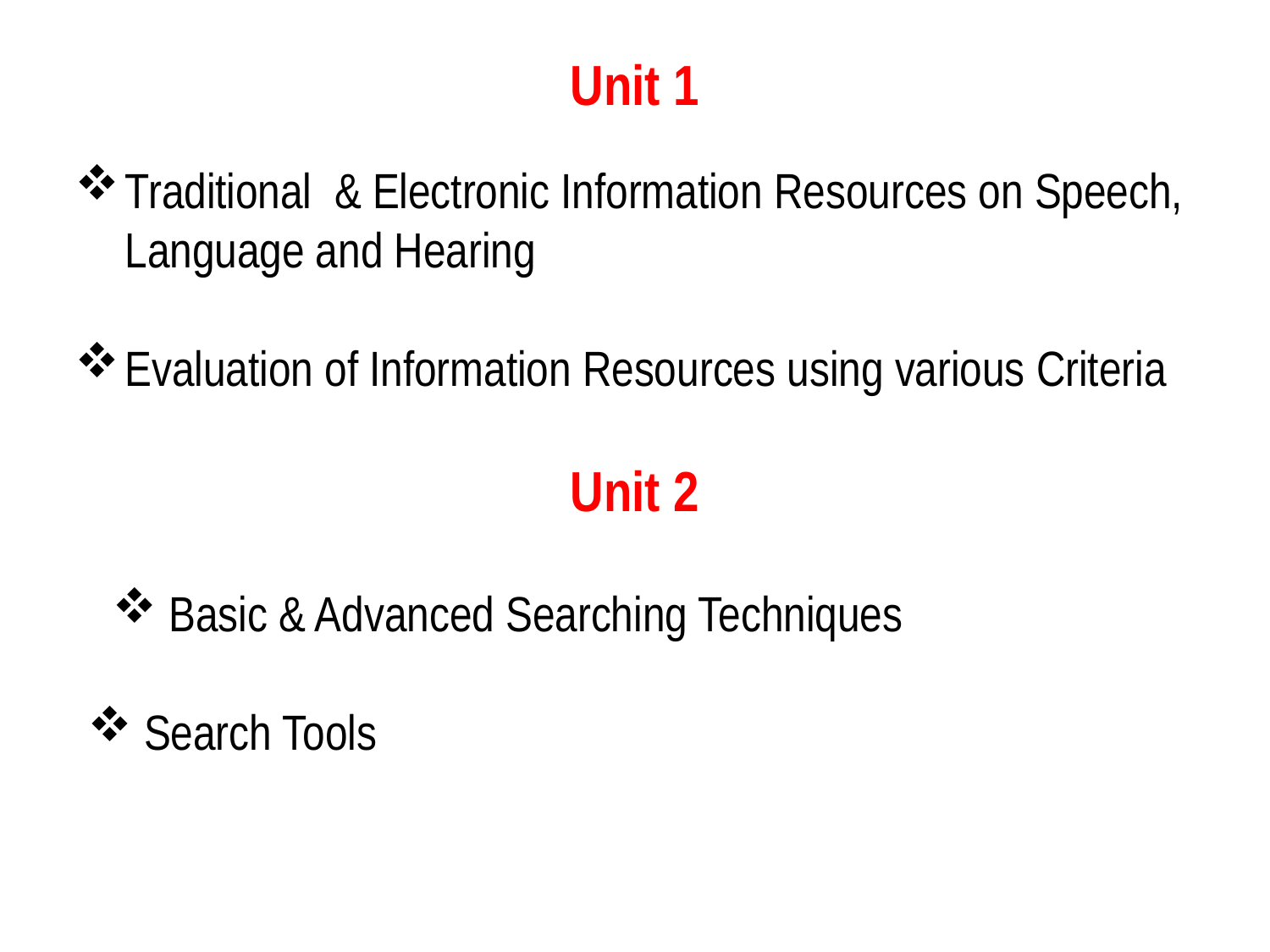

Unit 1

Traditional  & Electronic Information Resources on Speech, Language and Hearing

Evaluation of Information Resources using various Criteria

Unit 2

 Basic & Advanced Searching Techniques

 Search Tools